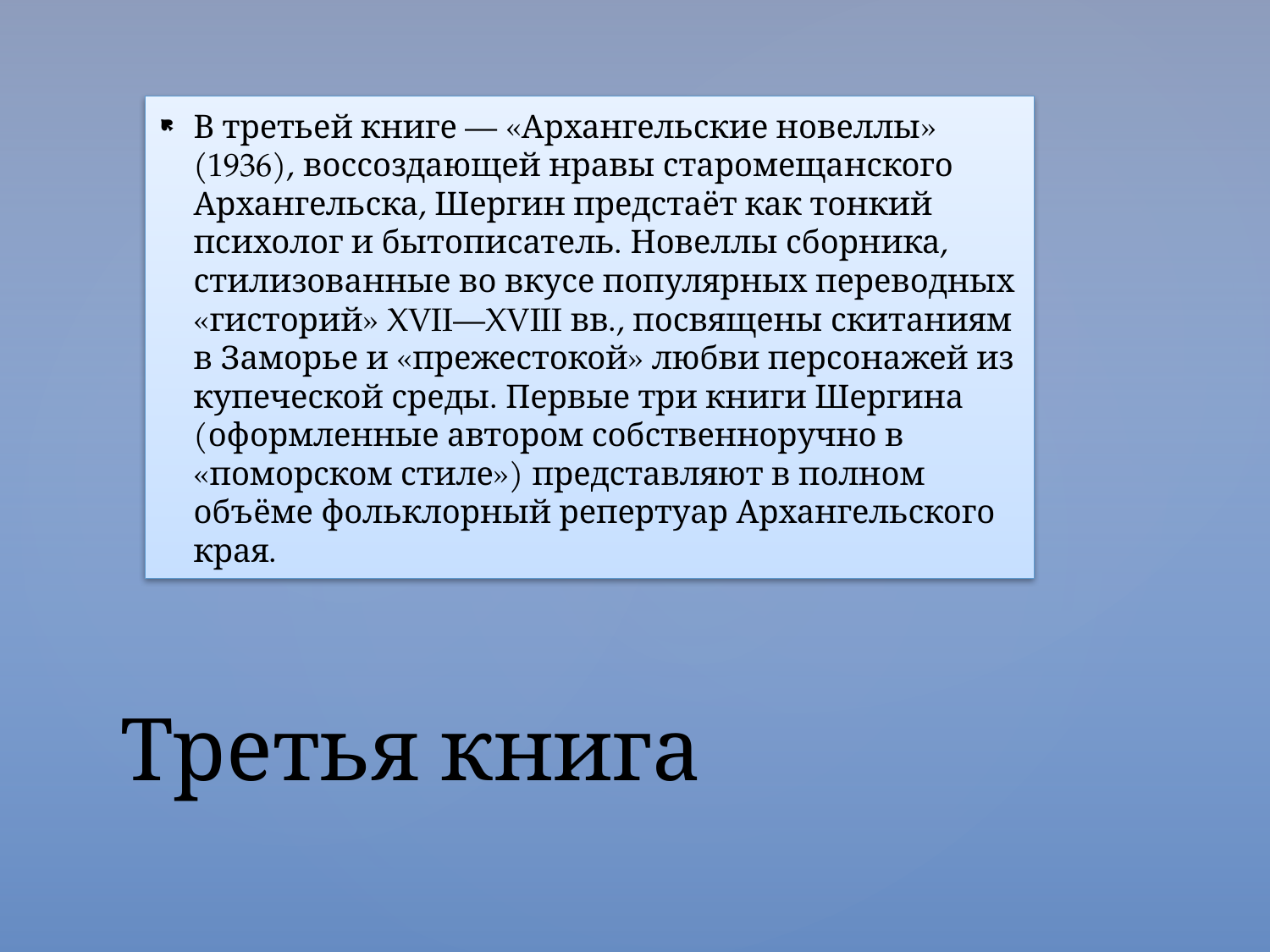

В третьей книге — «Архангельские новеллы» (1936), воссоздающей нравы старомещанского Архангельска, Шергин предстаёт как тонкий психолог и бытописатель. Новеллы сборника, стилизованные во вкусе популярных переводных «гисторий» XVII—XVIII вв., посвящены скитаниям в Заморье и «прежестокой» любви персонажей из купеческой среды. Первые три книги Шергина (оформленные автором собственноручно в «поморском стиле») представляют в полном объёме фольклорный репертуар Архангельского края.
# Третья книга